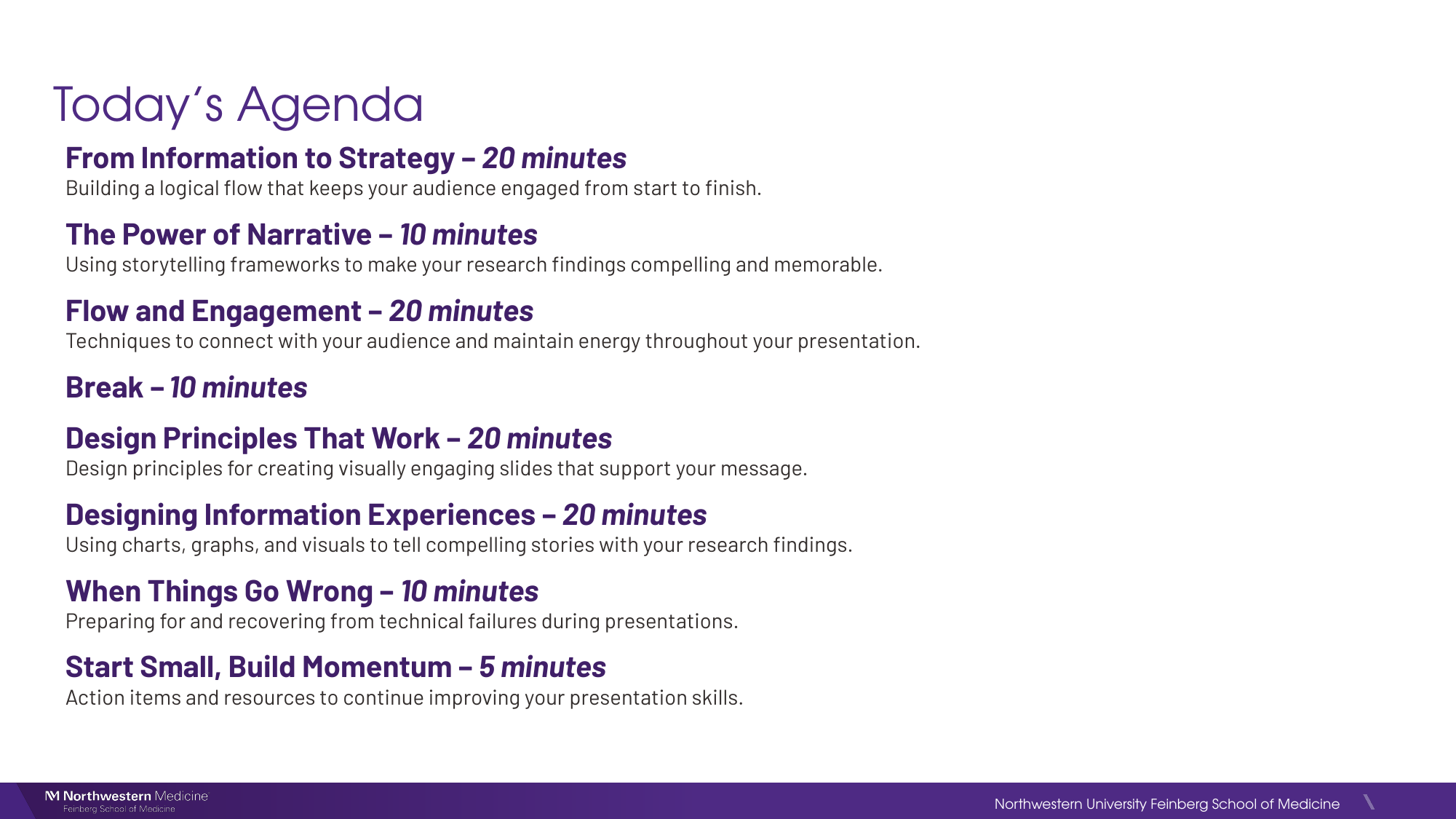

# Today’s Agenda
From Information to Strategy – 20 minutes
Building a logical flow that keeps your audience engaged from start to finish.

The Power of Narrative – 10 minutes
Using storytelling frameworks to make your research findings compelling and memorable.

Flow and Engagement – 20 minutes
Techniques to connect with your audience and maintain energy throughout your presentation.

Break – 10 minutes

Design Principles That Work – 20 minutes
Design principles for creating visually engaging slides that support your message.

Designing Information Experiences – 20 minutes
Using charts, graphs, and visuals to tell compelling stories with your research findings.

When Things Go Wrong – 10 minutes
Preparing for and recovering from technical failures during presentations.

Start Small, Build Momentum – 5 minutes
Action items and resources to continue improving your presentation skills.